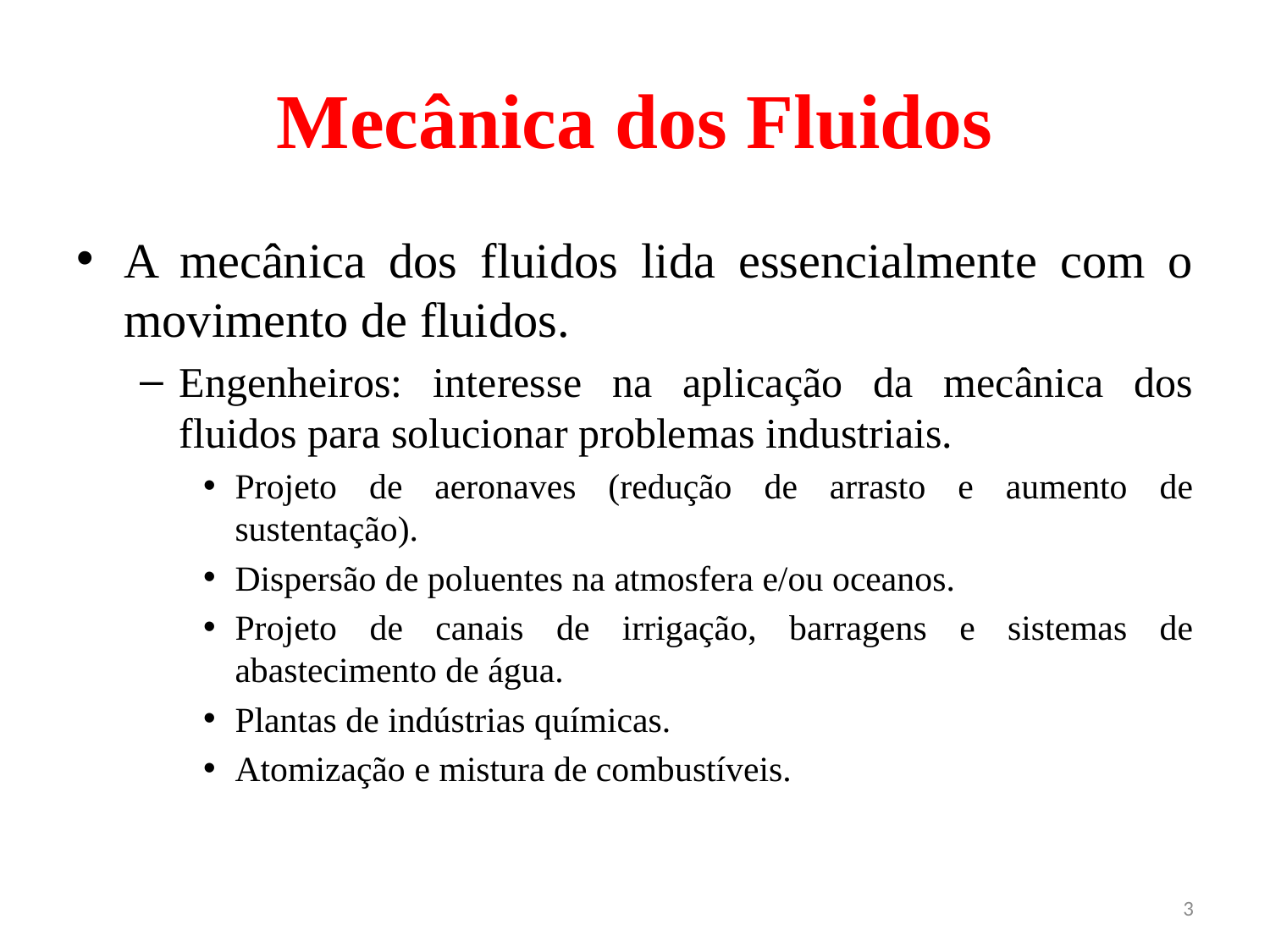

# Mecânica dos Fluidos
A mecânica dos fluidos lida essencialmente com o movimento de fluidos.
Engenheiros: interesse na aplicação da mecânica dos fluidos para solucionar problemas industriais.
Projeto de aeronaves (redução de arrasto e aumento de sustentação).
Dispersão de poluentes na atmosfera e/ou oceanos.
Projeto de canais de irrigação, barragens e sistemas de abastecimento de água.
Plantas de indústrias químicas.
Atomização e mistura de combustíveis.
3